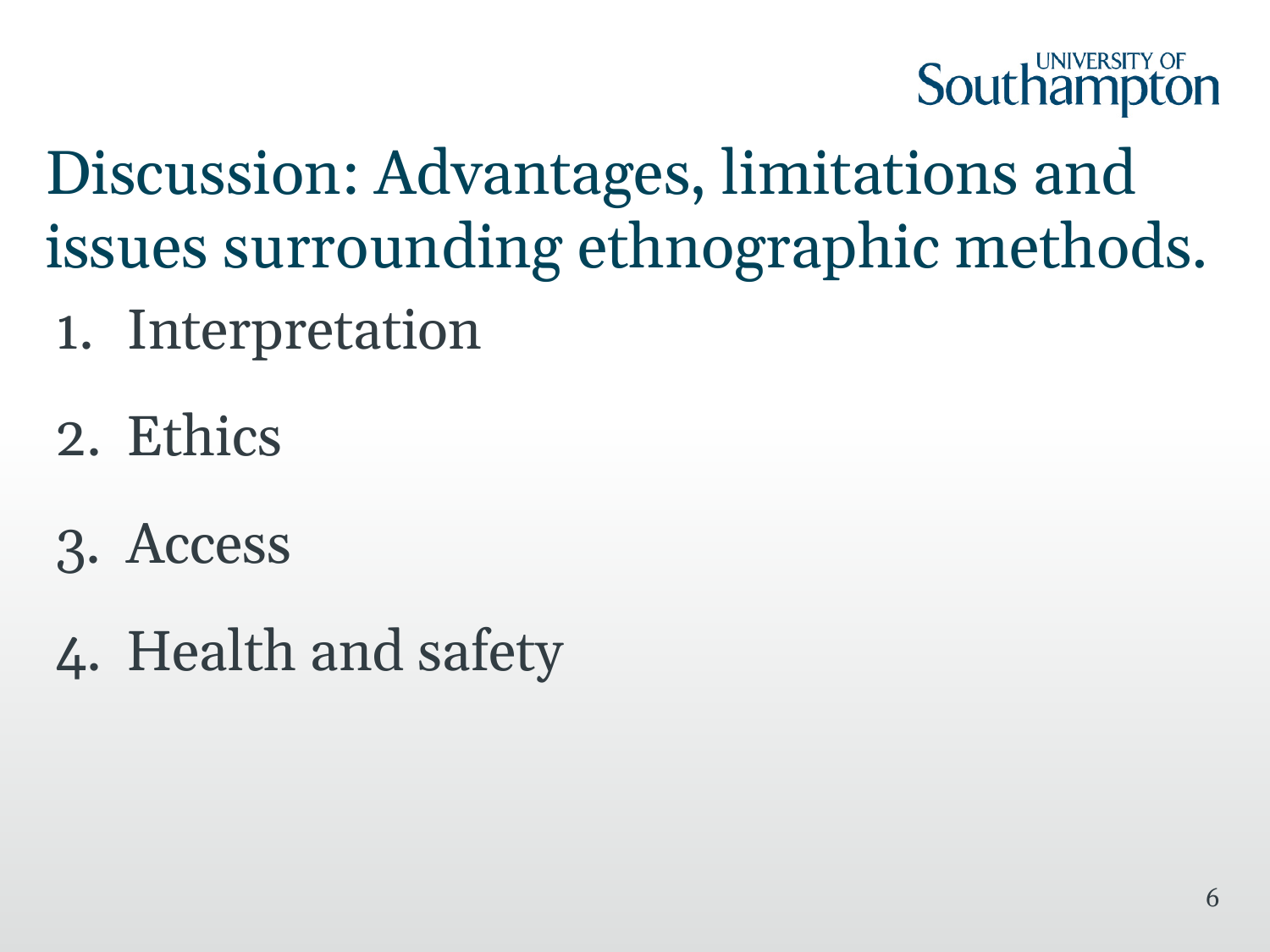

# Discussion: Advantages, limitations and issues surrounding ethnographic methods.
Interpretation
Ethics
Access
Health and safety

6